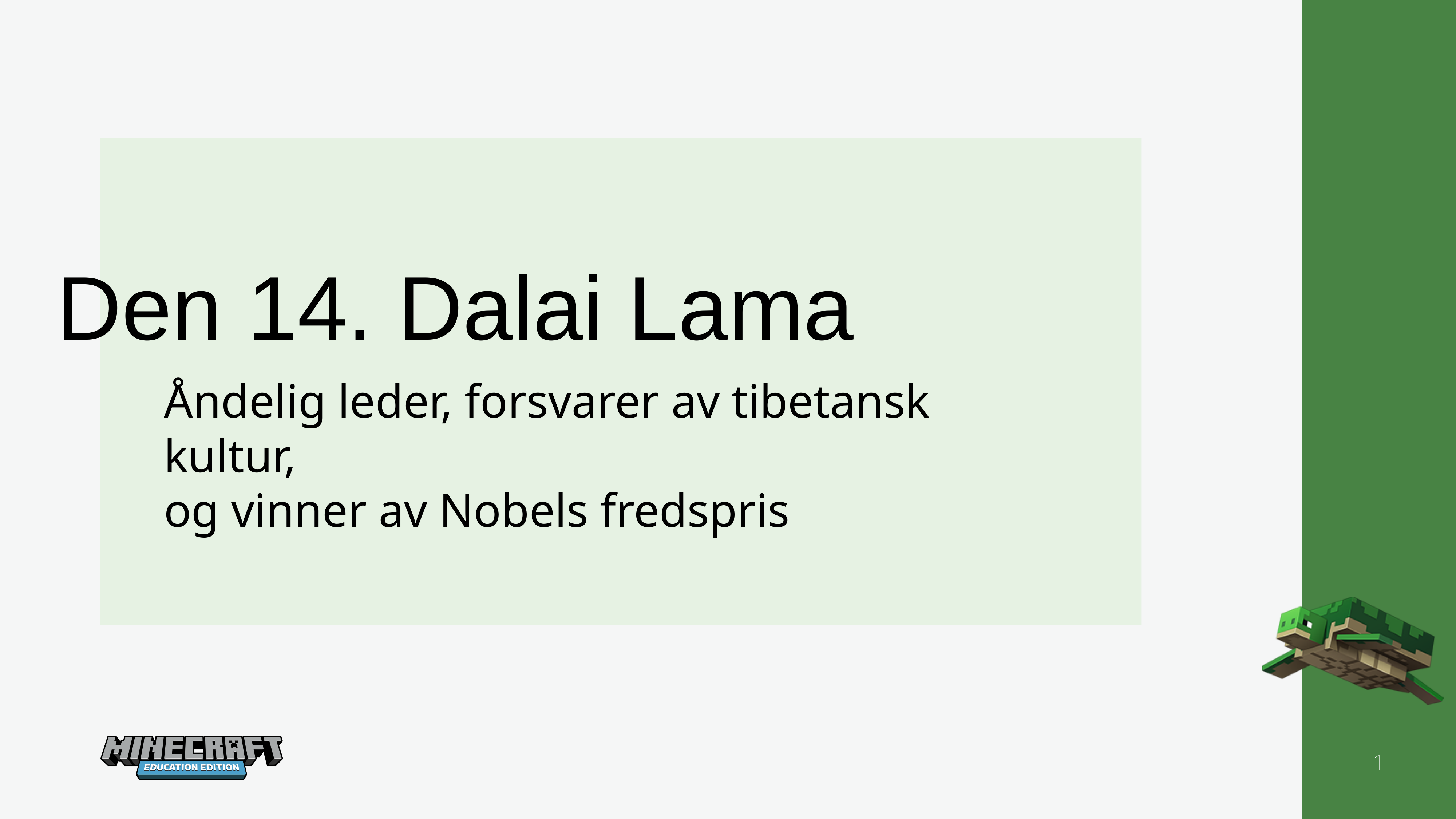

Den 14. Dalai Lama

Åndelig leder, forsvarer av tibetansk kultur,
og vinner av Nobels fredspris
1